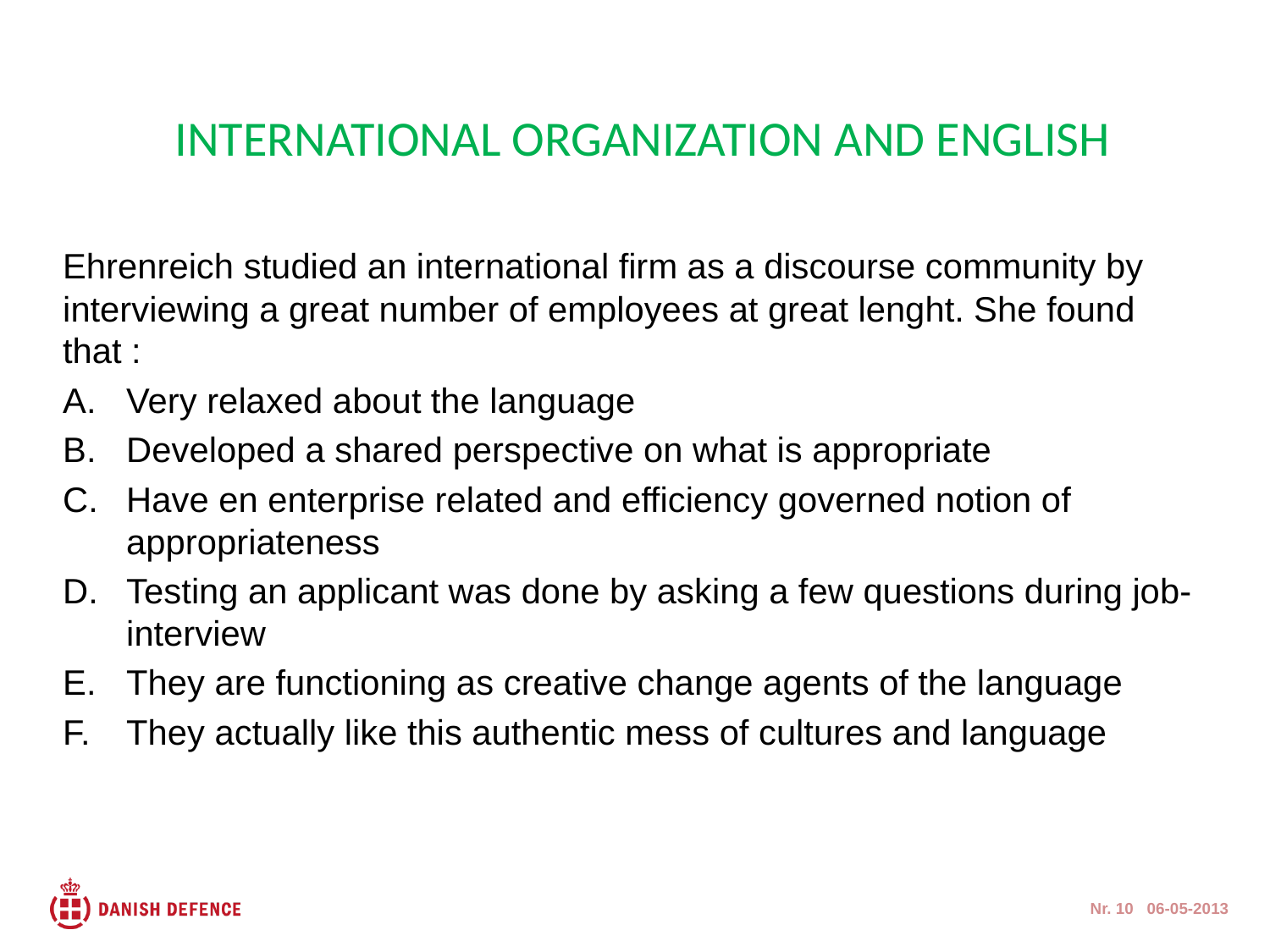

International organization and English

Ehrenreich studied an international firm as a discourse community by interviewing a great number of employees at great lenght. She found that :
Very relaxed about the language
Developed a shared perspective on what is appropriate
Have en enterprise related and efficiency governed notion of appropriateness
Testing an applicant was done by asking a few questions during job-interview
They are functioning as creative change agents of the language
They actually like this authentic mess of cultures and language

Nr. 10   06-05-2013